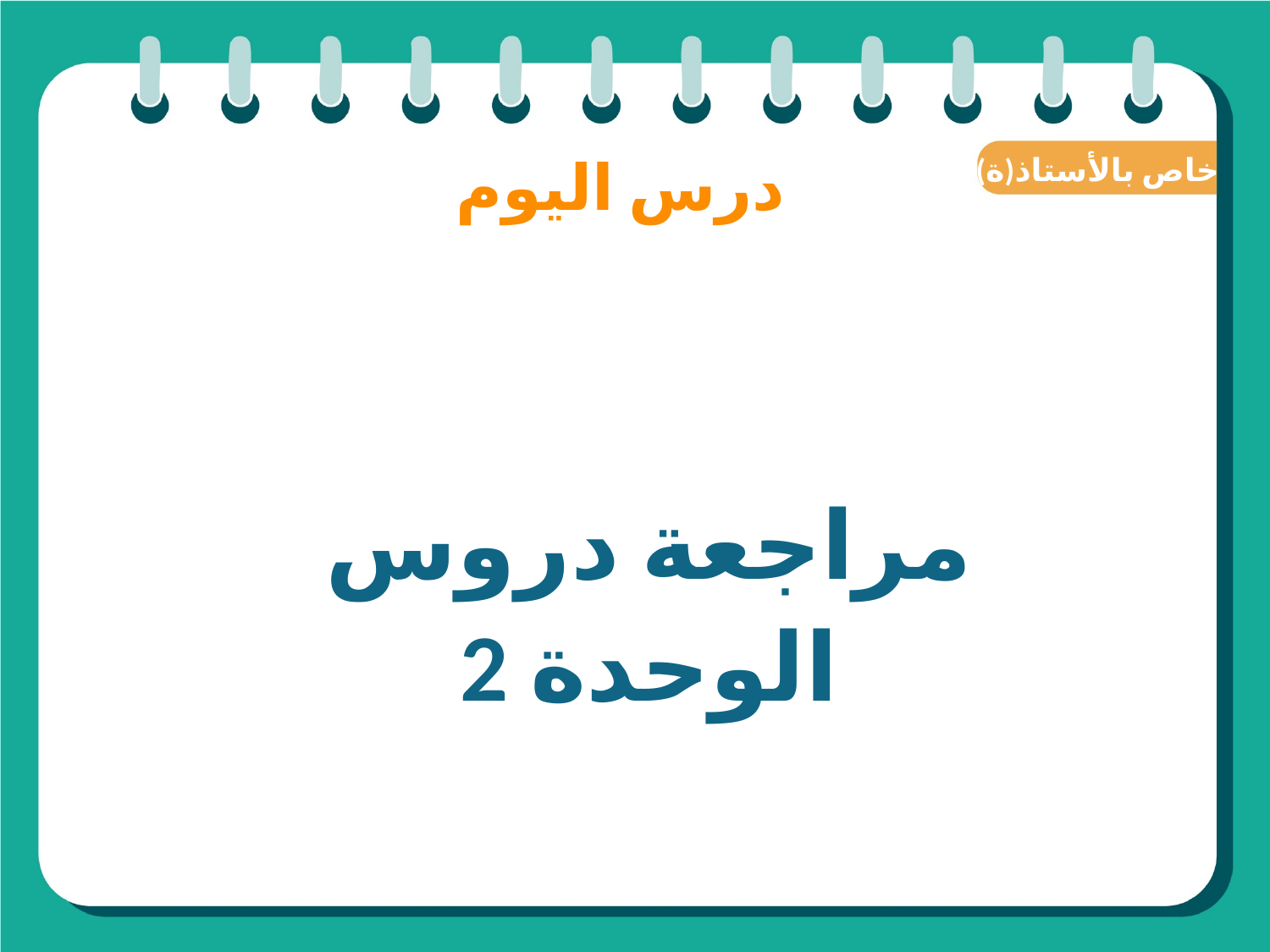

درس اليوم
(ة)خاص بالأستاذ
مراجعة دروس الوحدة 2